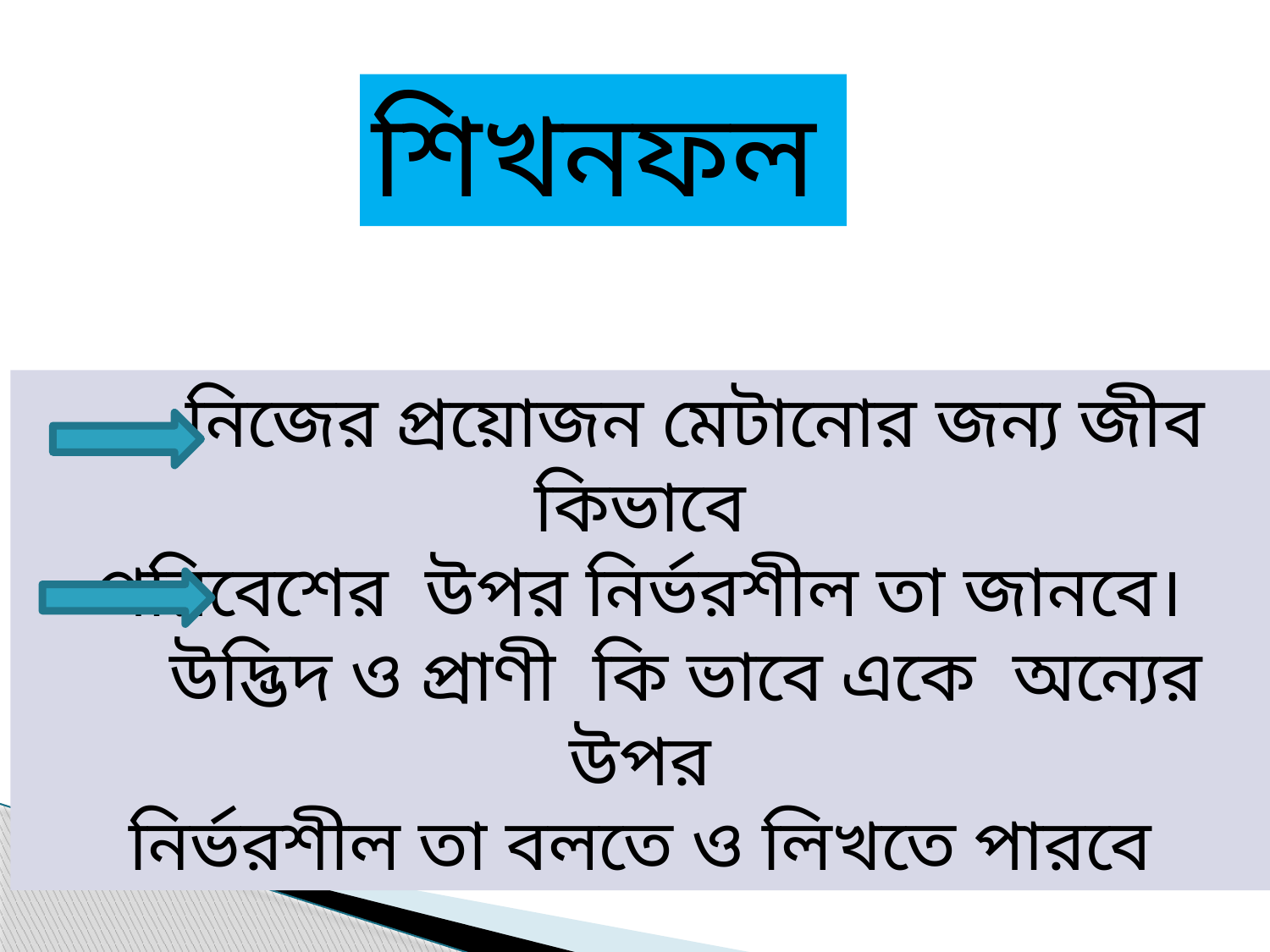

শিখনফল
      নিজের প্রয়োজন মেটানোর জন্য জীব কিভাবে
পরিবেশের  উপর নির্ভরশীল তা জানবে।
     উদ্ভিদ ও প্রাণী  কি ভাবে একে  অন্যের উপর
 নির্ভরশীল তা বলতে ও লিখতে পারবে